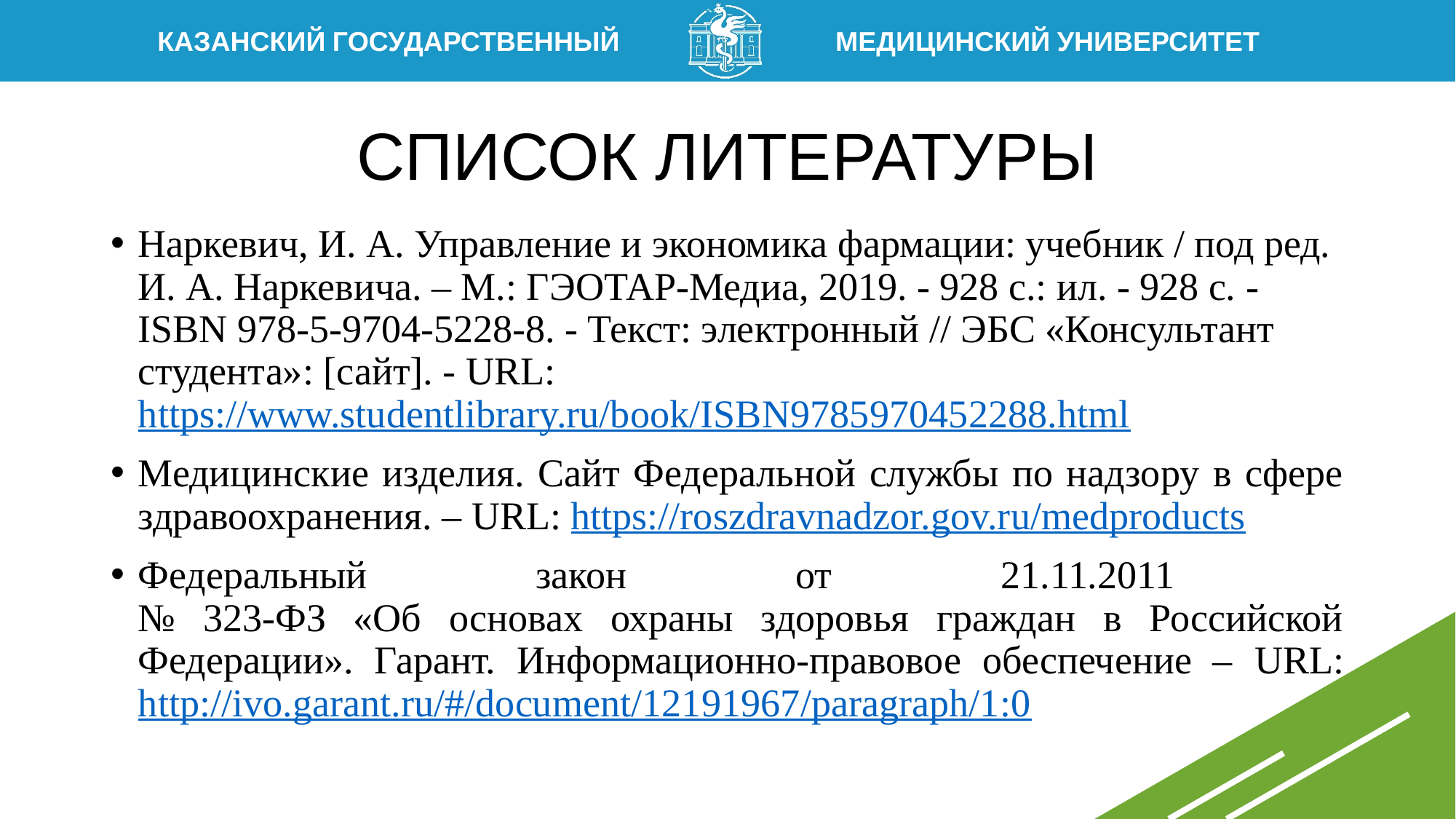

# СПИСОК ЛИТЕРАТУРЫ
Наркевич, И. А. Управление и экономика фармации: учебник / под ред. И. А. Наркевича. – М.: ГЭОТАР-Медиа, 2019. - 928 с.: ил. - 928 с. - ISBN 978-5-9704-5228-8. - Текст: электронный // ЭБС «Консультант студента»: [сайт]. - URL: https://www.studentlibrary.ru/book/ISBN9785970452288.html
Медицинские изделия. Сайт Федеральной службы по надзору в сфере здравоохранения. – URL: https://roszdravnadzor.gov.ru/medproducts
Федеральный закон от 21.11.2011
№ 323-ФЗ «Об основах охраны здоровья граждан в Российской Федерации». Гарант. Информационно-правовое обеспечение – URL: http://ivo.garant.ru/#/document/12191967/paragraph/1:0